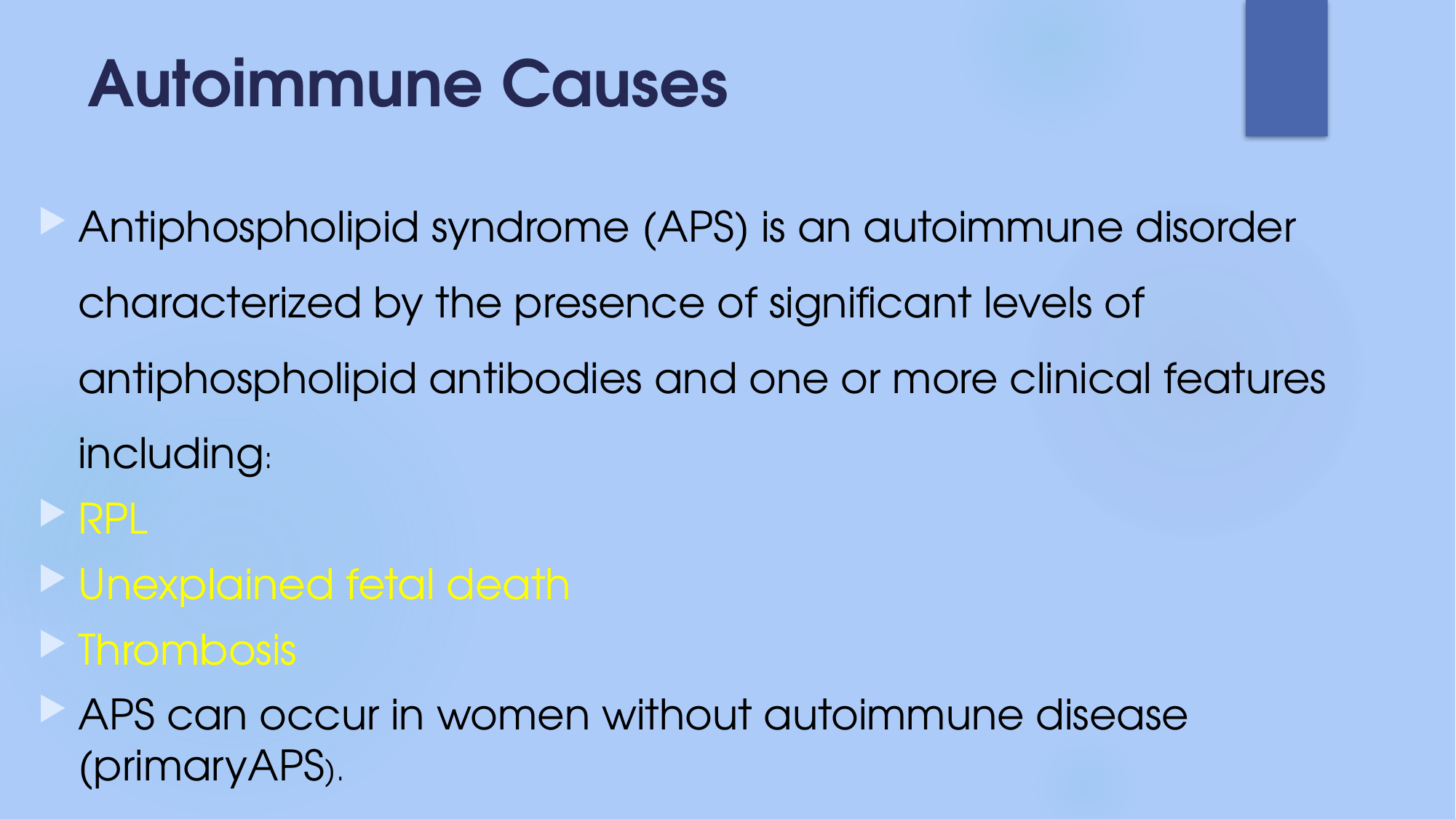

# Autoimmune Causes
Antiphospholipid syndrome (APS) is an autoimmune disorder characterized by the presence of significant levels of antiphospholipid antibodies and one or more clinical features including:
RPL
Unexplained fetal death
Thrombosis
APS can occur in women without autoimmune disease (primaryAPS).